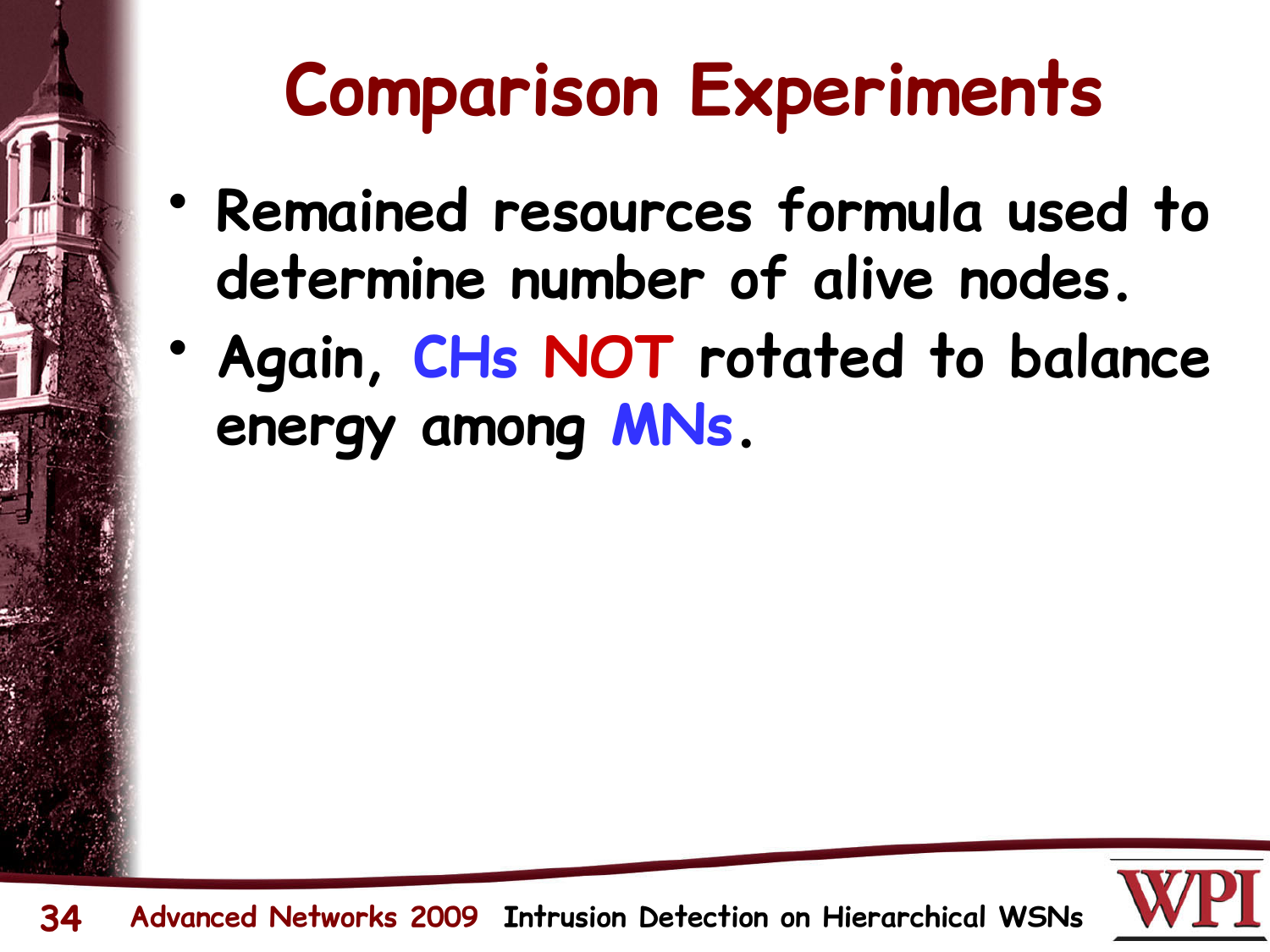

# Comparison Experiments
Remained resources formula used to determine number of alive nodes.
Again, CHs NOT rotated to balance energy among MNs.
34
Advanced Networks 2009  Intrusion Detection on Hierarchical WSNs